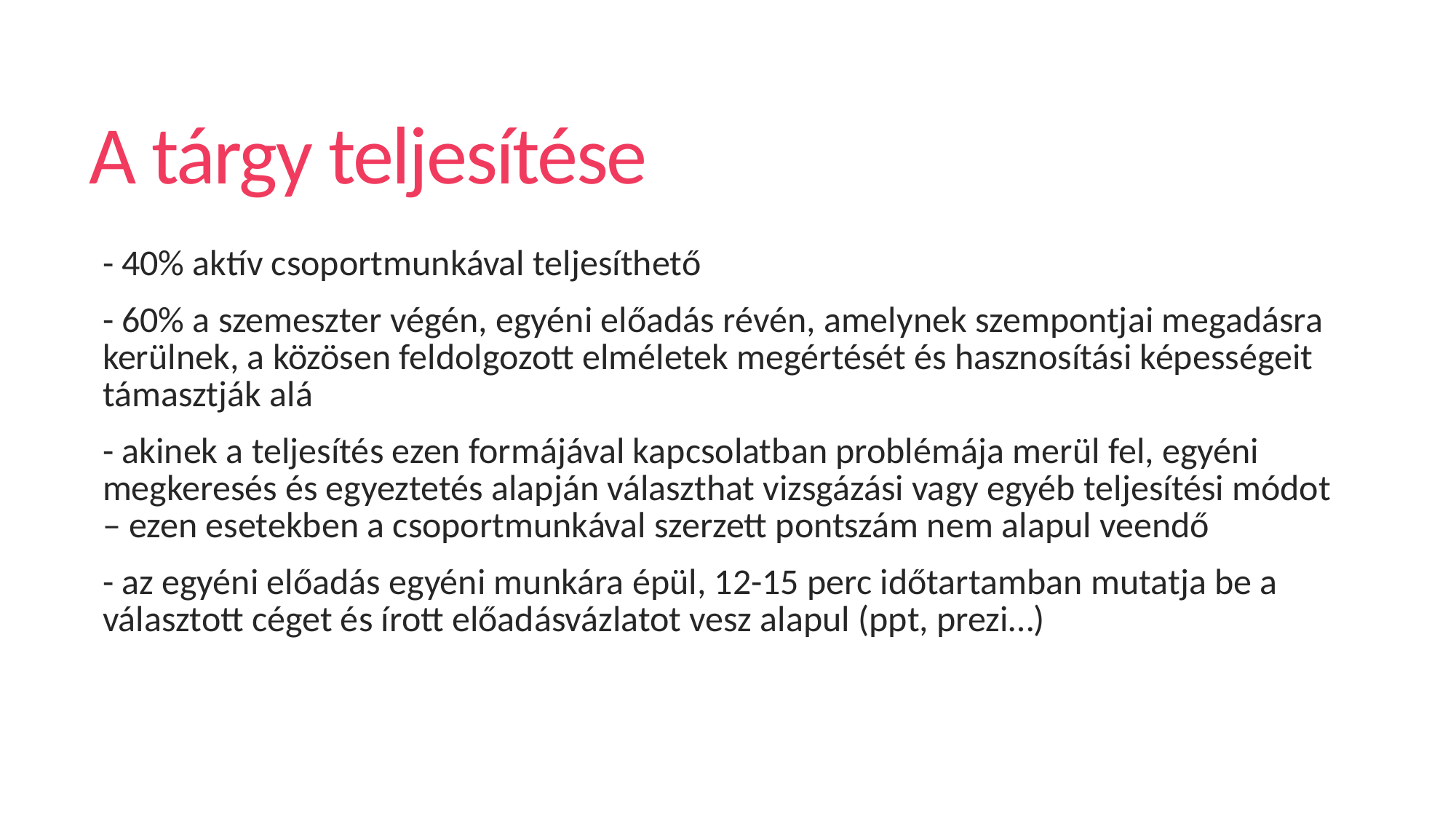

# A tárgy teljesítése
- 40% aktív csoportmunkával teljesíthető
- 60% a szemeszter végén, egyéni előadás révén, amelynek szempontjai megadásra kerülnek, a közösen feldolgozott elméletek megértését és hasznosítási képességeit támasztják alá
- akinek a teljesítés ezen formájával kapcsolatban problémája merül fel, egyéni megkeresés és egyeztetés alapján választhat vizsgázási vagy egyéb teljesítési módot – ezen esetekben a csoportmunkával szerzett pontszám nem alapul veendő
- az egyéni előadás egyéni munkára épül, 12-15 perc időtartamban mutatja be a választott céget és írott előadásvázlatot vesz alapul (ppt, prezi…)